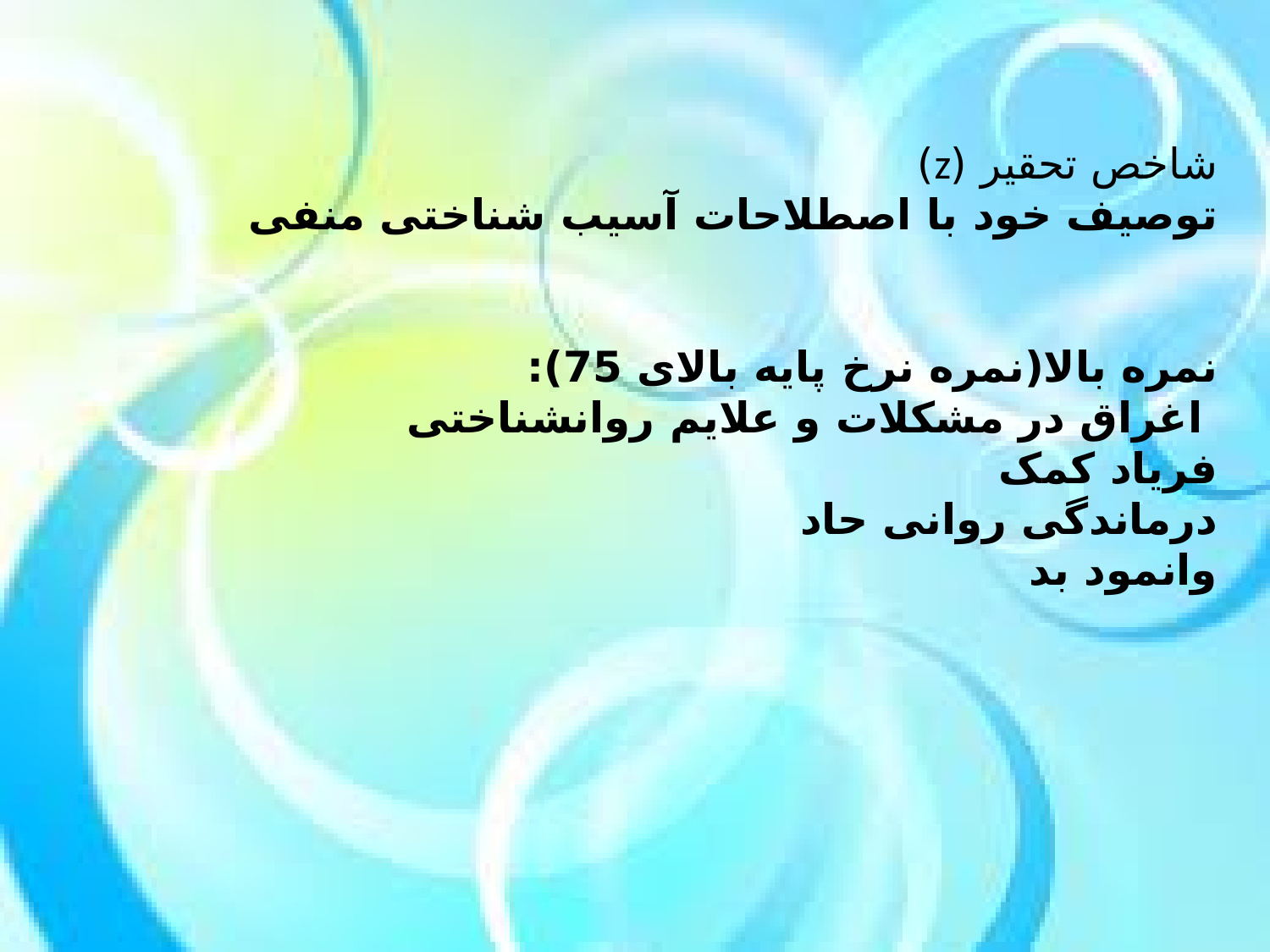

شاخص تحقیر (z)
توصیف خود با اصطلاحات آسیب شناختی منفی

نمره بالا(نمره نرخ پایه بالای 75):
 اغراق در مشکلات و علایم روانشناختی
فریاد کمک
درماندگی روانی حاد
وانمود بد